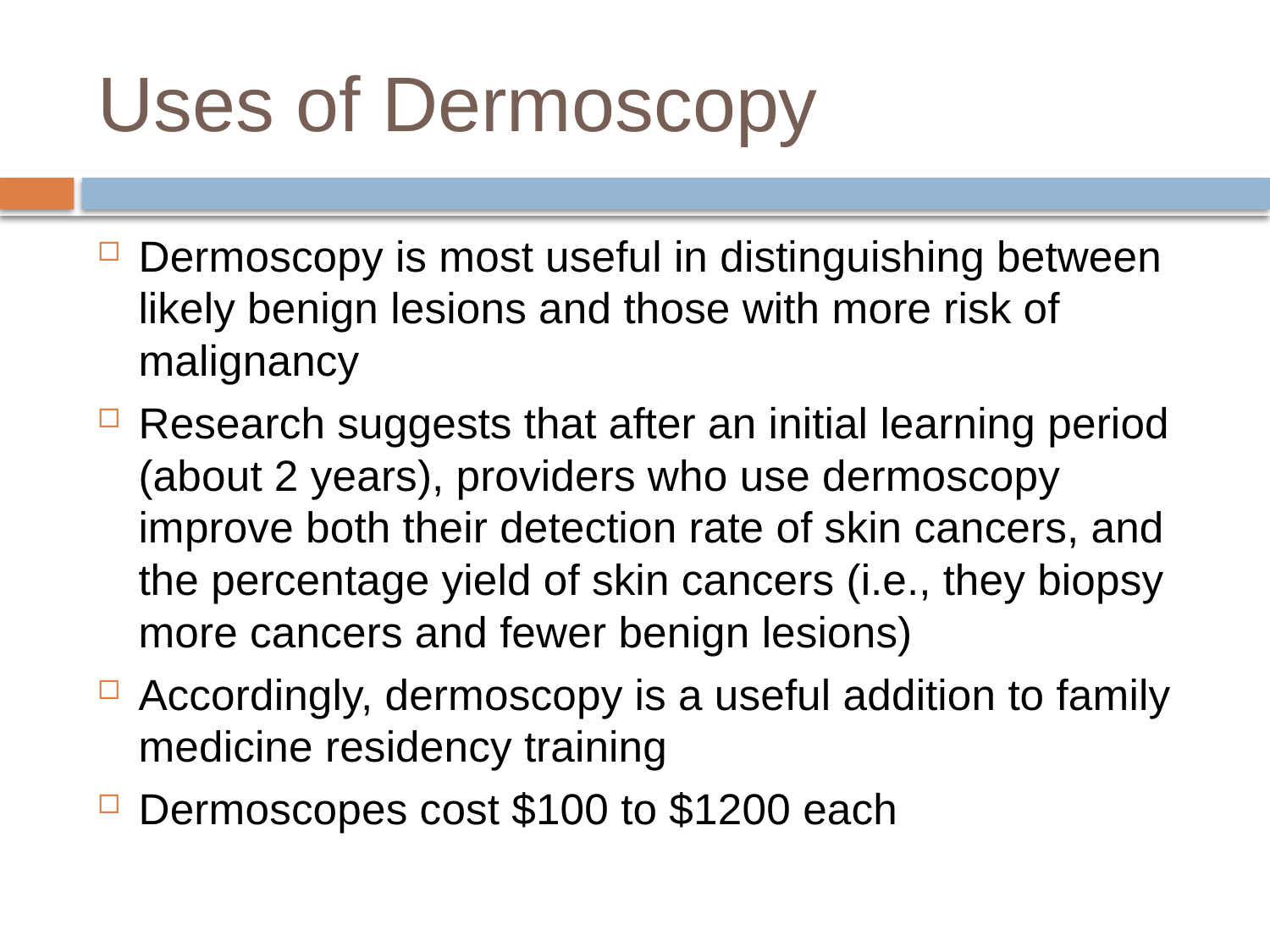

# Uses of Dermoscopy
Dermoscopy is most useful in distinguishing between likely benign lesions and those with more risk of malignancy
Research suggests that after an initial learning period (about 2 years), providers who use dermoscopy improve both their detection rate of skin cancers, and the percentage yield of skin cancers (i.e., they biopsy more cancers and fewer benign lesions)
Accordingly, dermoscopy is a useful addition to family medicine residency training
Dermoscopes cost $100 to $1200 each